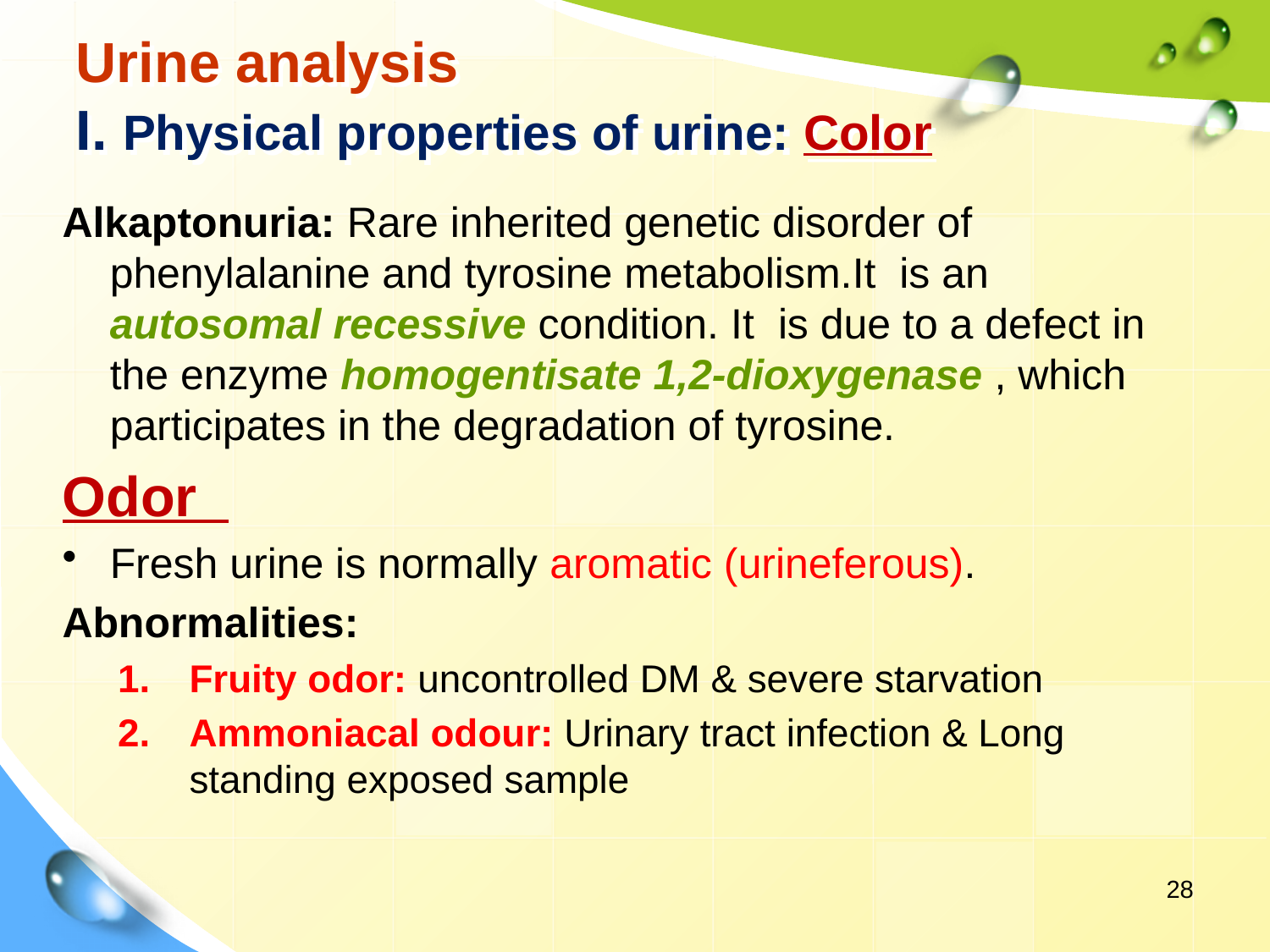

Urine analysis
I. Physical properties of urine: Color
Alkaptonuria: Rare inherited genetic disorder of phenylalanine and tyrosine metabolism.It  is an autosomal recessive condition. It  is due to a defect in the enzyme homogentisate 1,2-dioxygenase , which participates in the degradation of tyrosine.
Odor
Fresh urine is normally aromatic (urineferous).
Abnormalities:
Fruity odor: uncontrolled DM & severe starvation
Ammoniacal odour: Urinary tract infection & Long standing exposed sample

28